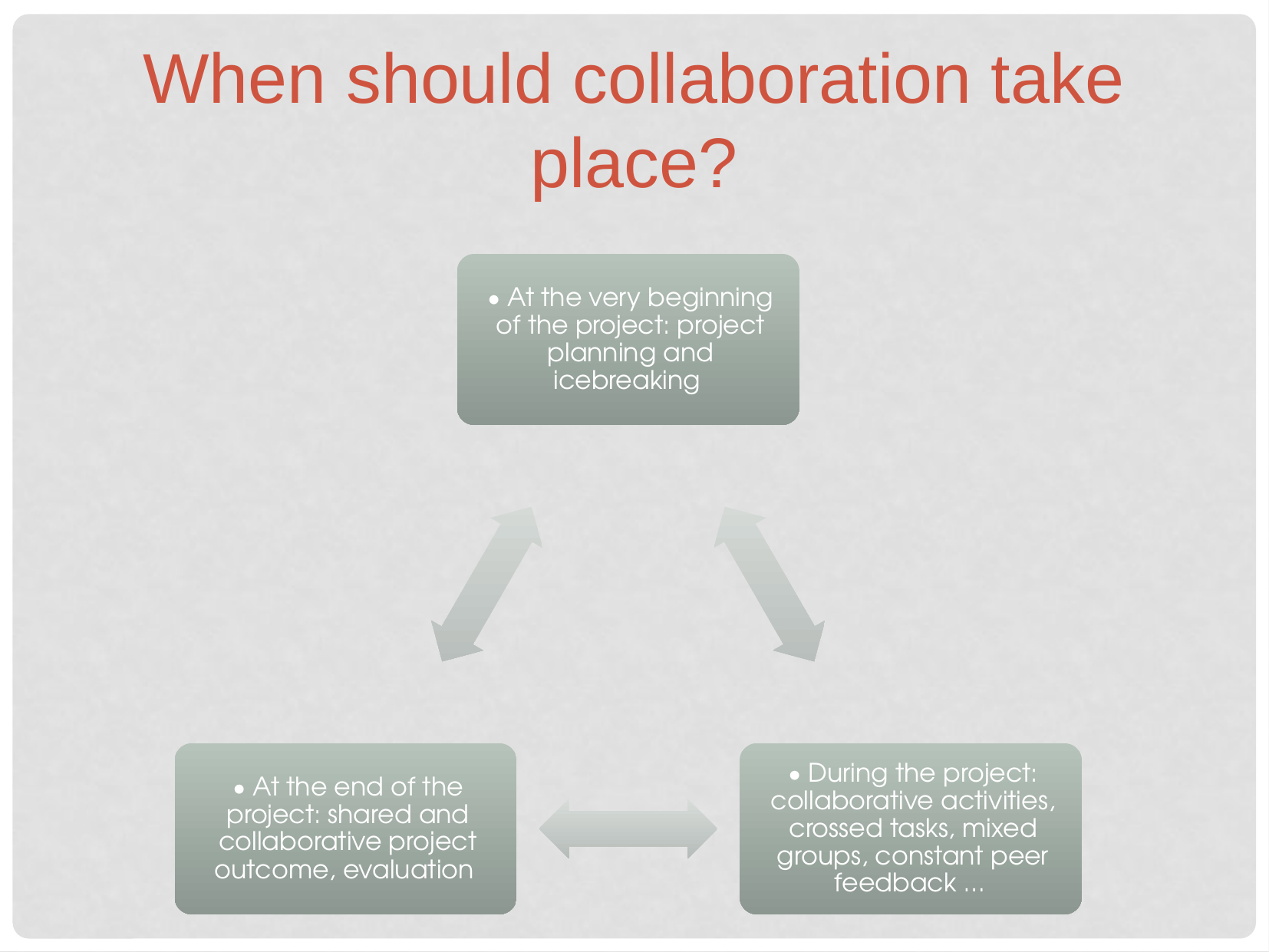

When should collaboration take place?
• At the very beginning of the project: project planning and icebreaking

• During the project: collaborative activities, crossed tasks, mixed groups, constant peer feedback …

• At the end of the project: shared and collaborative project outcome, evaluation